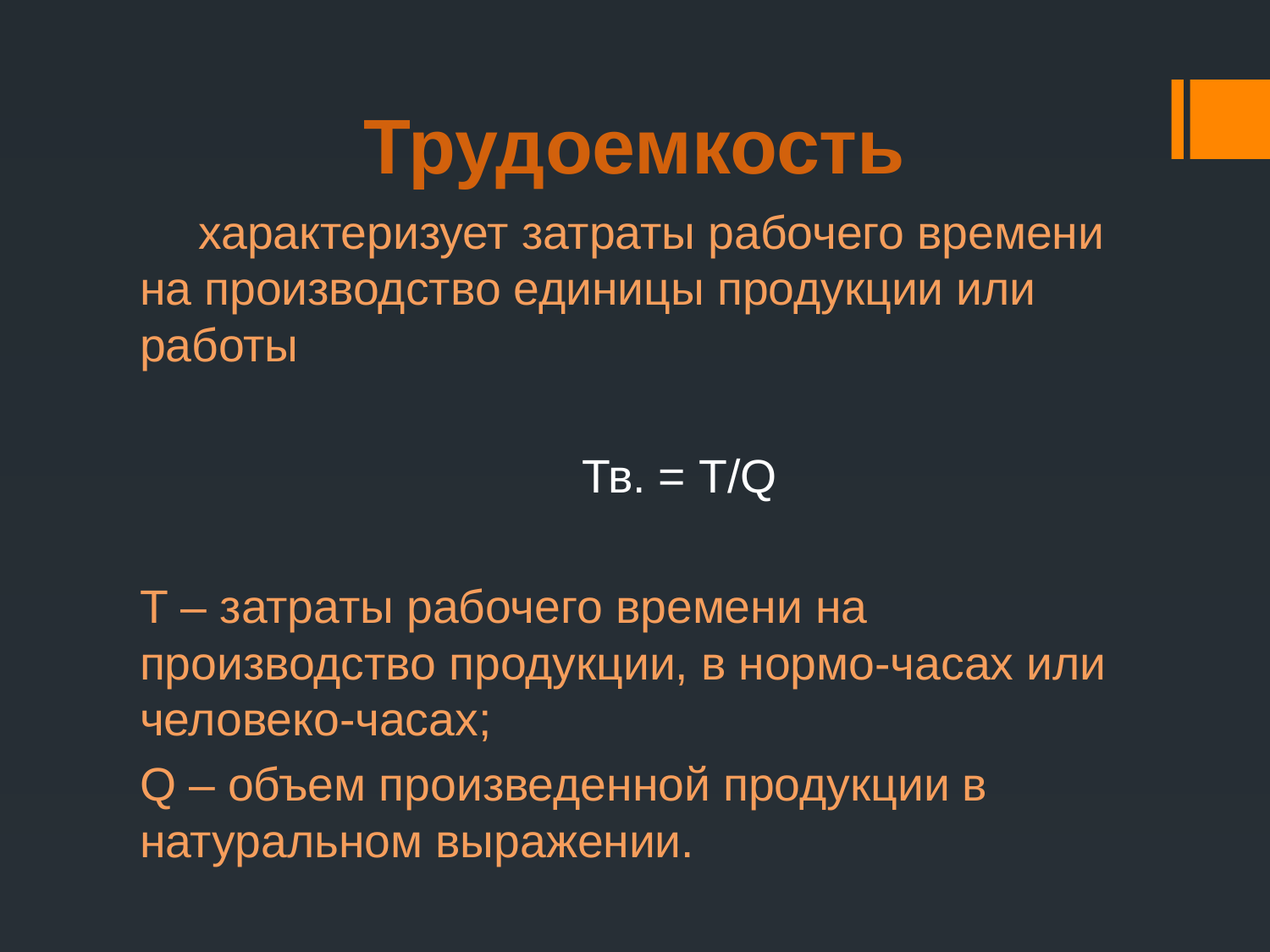

# Трудоемкость
характеризует затраты рабочего времени на производство единицы продукции или работы

Тв. = Т/Q

Т – затраты рабочего времени на производство продукции, в нормо-часах или человеко-часах;
Q – объем произведенной продукции в натуральном выражении.